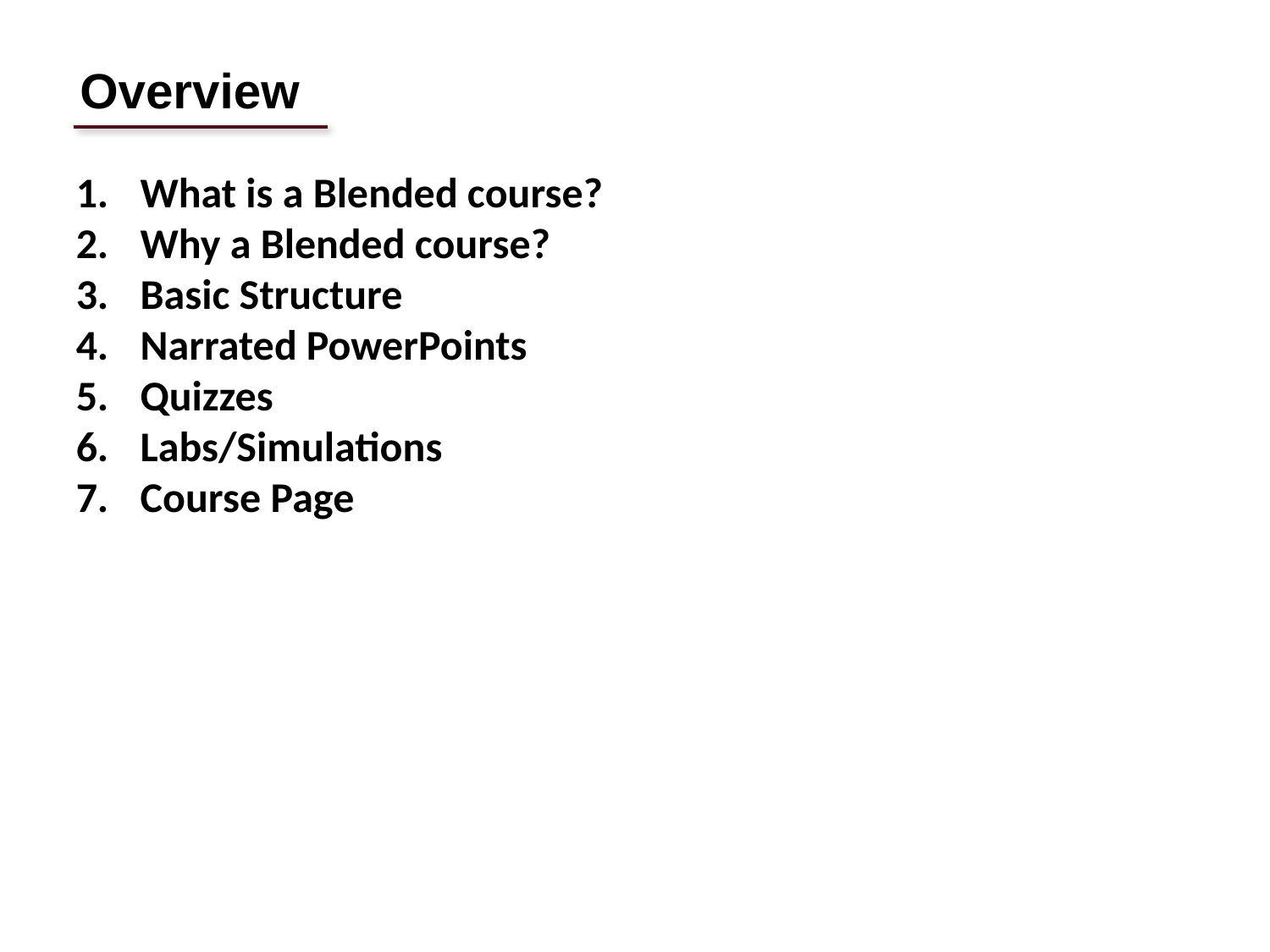

Overview
What is a Blended course?
Why a Blended course?
Basic Structure
Narrated PowerPoints
Quizzes
Labs/Simulations
Course Page